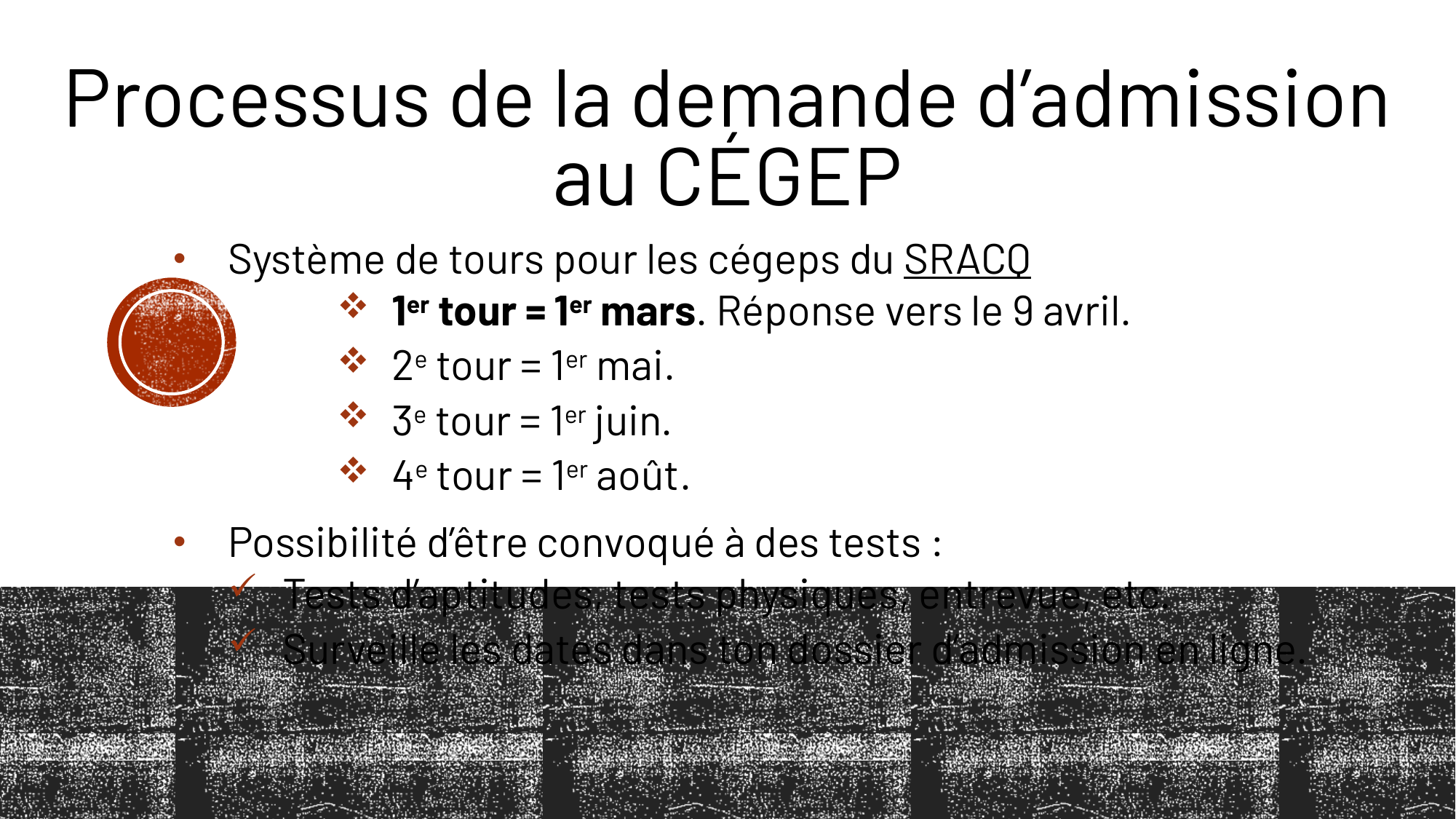

# Processus de la demande d’admission au CÉGEP
Système de tours pour les cégeps du SRACQ
1er tour = 1er mars. Réponse vers le 9 avril.
2e tour = 1er mai.
3e tour = 1er juin.
4e tour = 1er août.
Possibilité d’être convoqué à des tests :
Tests d’aptitudes, tests physiques, entrevue, etc.
Surveille les dates dans ton dossier d’admission en ligne.